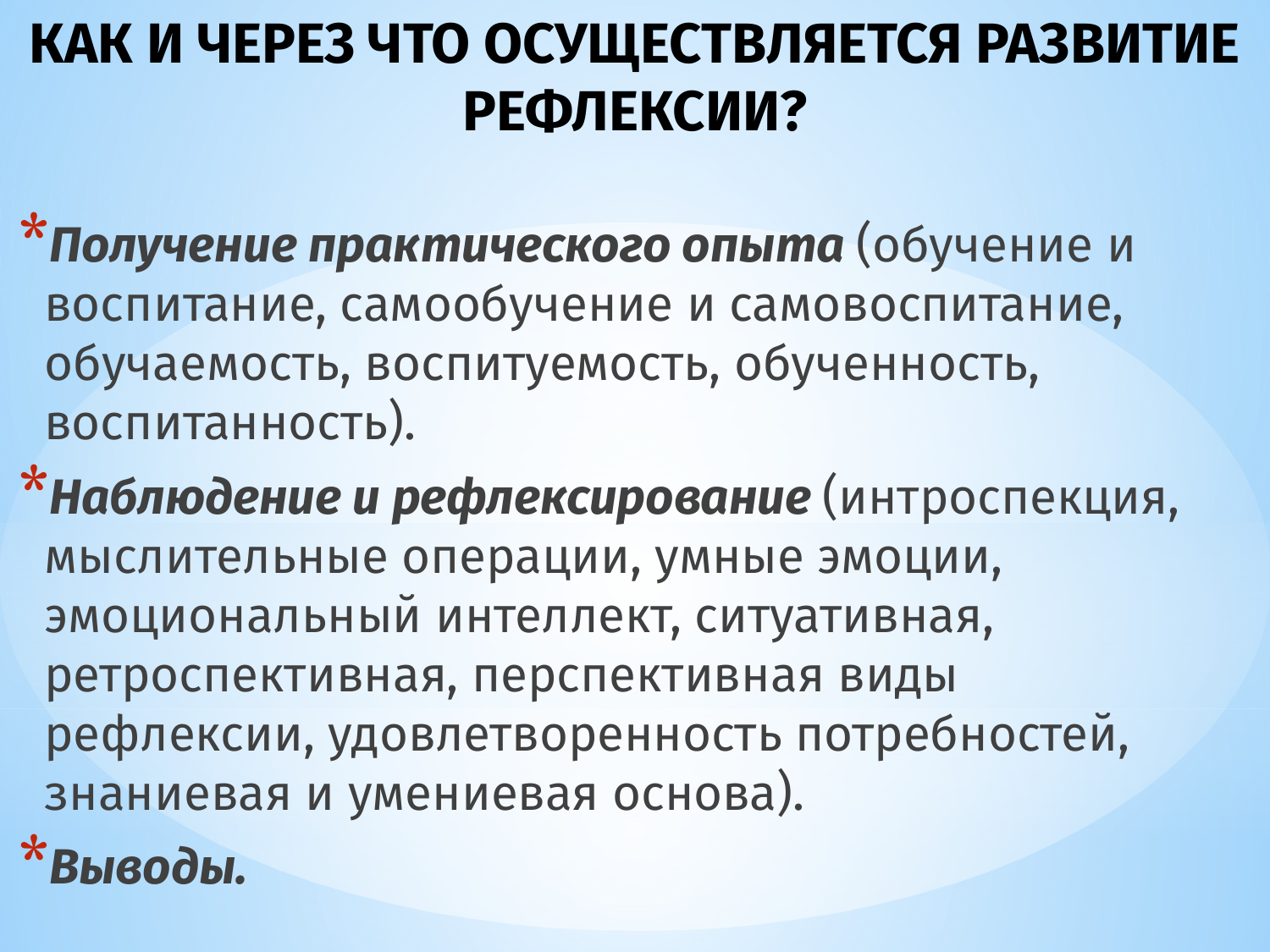

# КАК И ЧЕРЕЗ ЧТО ОСУЩЕСТВЛЯЕТСЯ РАЗВИТИЕ РЕФЛЕКСИИ?
Получение практического опыта (обучение и воспитание, самообучение и самовоспитание, обучаемость, воспитуемость, обученность, воспитанность).
Наблюдение и рефлексирование (интроспекция, мыслительные операции, умные эмоции, эмоциональный интеллект, ситуативная, ретроспективная, перспективная виды рефлексии, удовлетворенность потребностей, знаниевая и умениевая основа).
Выводы.